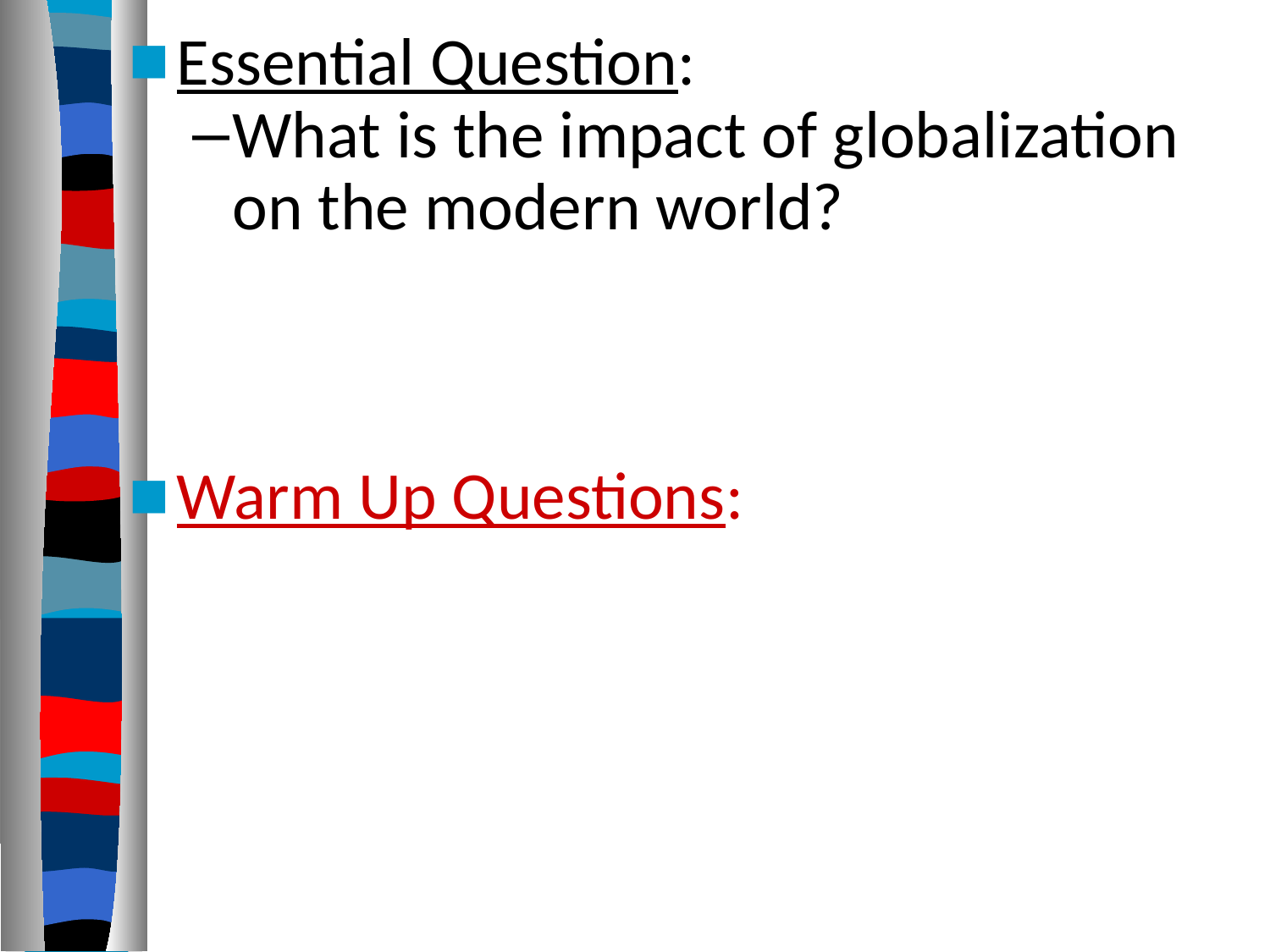

Essential Question:
What is the impact of globalization on the modern world?

Warm Up Questions: